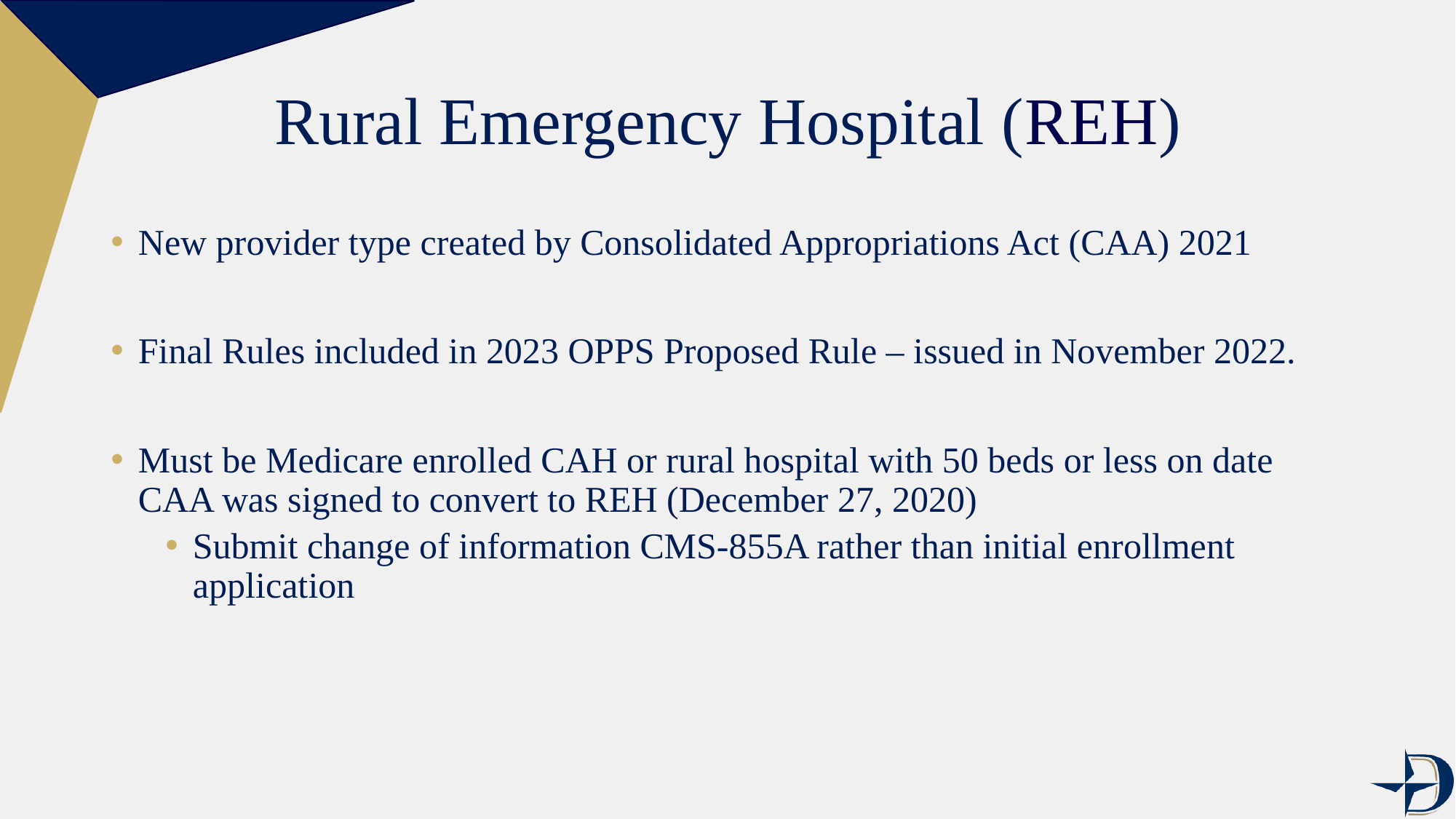

# Rural Emergency Hospital (REH)
New provider type created by Consolidated Appropriations Act (CAA) 2021

Final Rules included in 2023 OPPS Proposed Rule – issued in November 2022.

Must be Medicare enrolled CAH or rural hospital with 50 beds or less on date CAA was signed to convert to REH (December 27, 2020)
Submit change of information CMS-855A rather than initial enrollment application